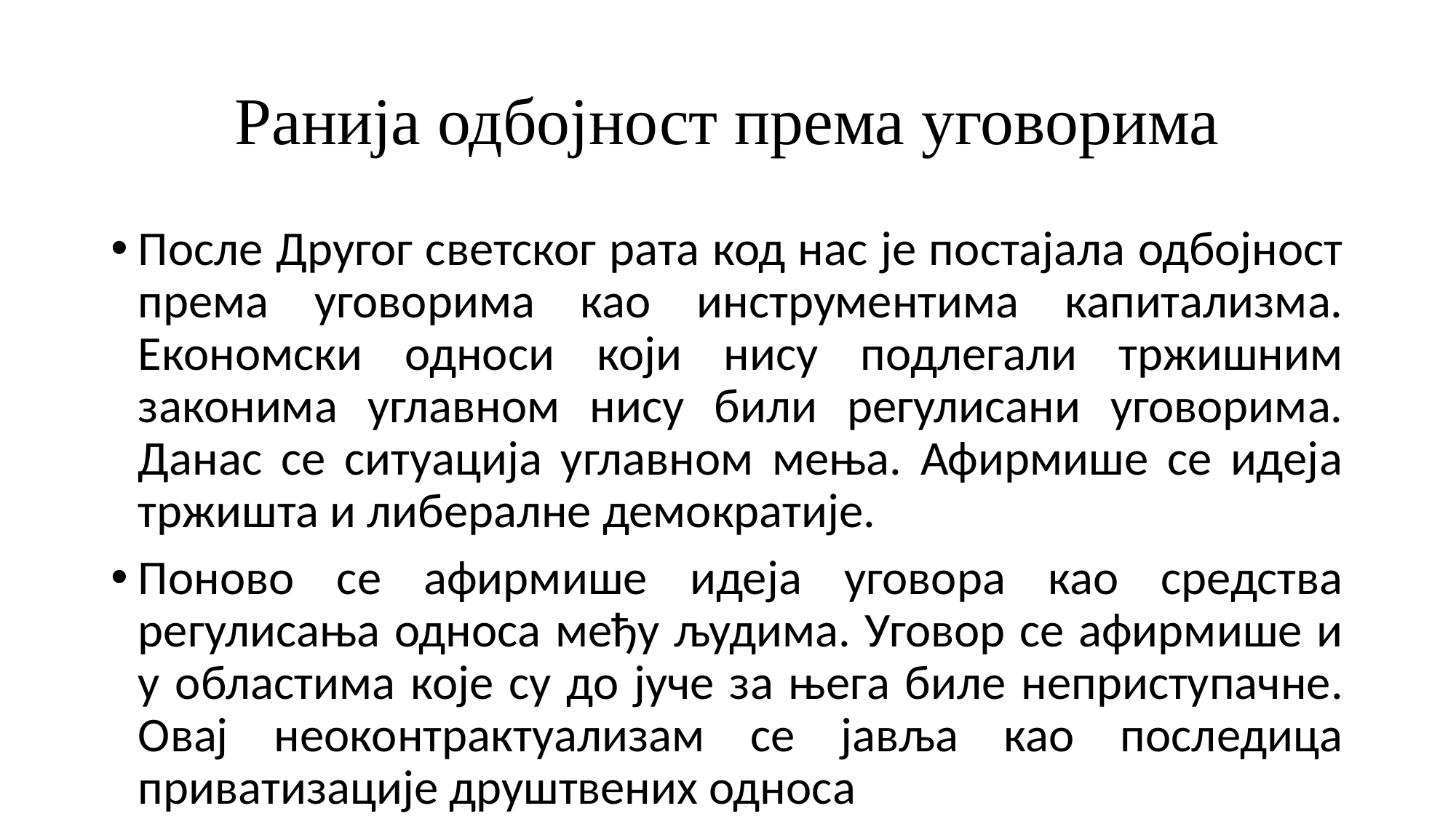

# Ранија одбојност према уговорима
После Другог светског рата код нас је постајала одбојност према уговорима као инструментима капитализма. Економски односи који нису подлегали тржишним законима углавном нису били регулисани уговорима. Данас се ситуација углавном мења. Афирмише се идеја тржишта и либералне демократије.
Поново се афирмише идеја уговора као средства регулисања односа међу људима. Уговор се афирмише и у областима које су до јуче за њега биле неприступачне. Овај неоконтрактуализам се јавља као последица приватизације друштвених односа